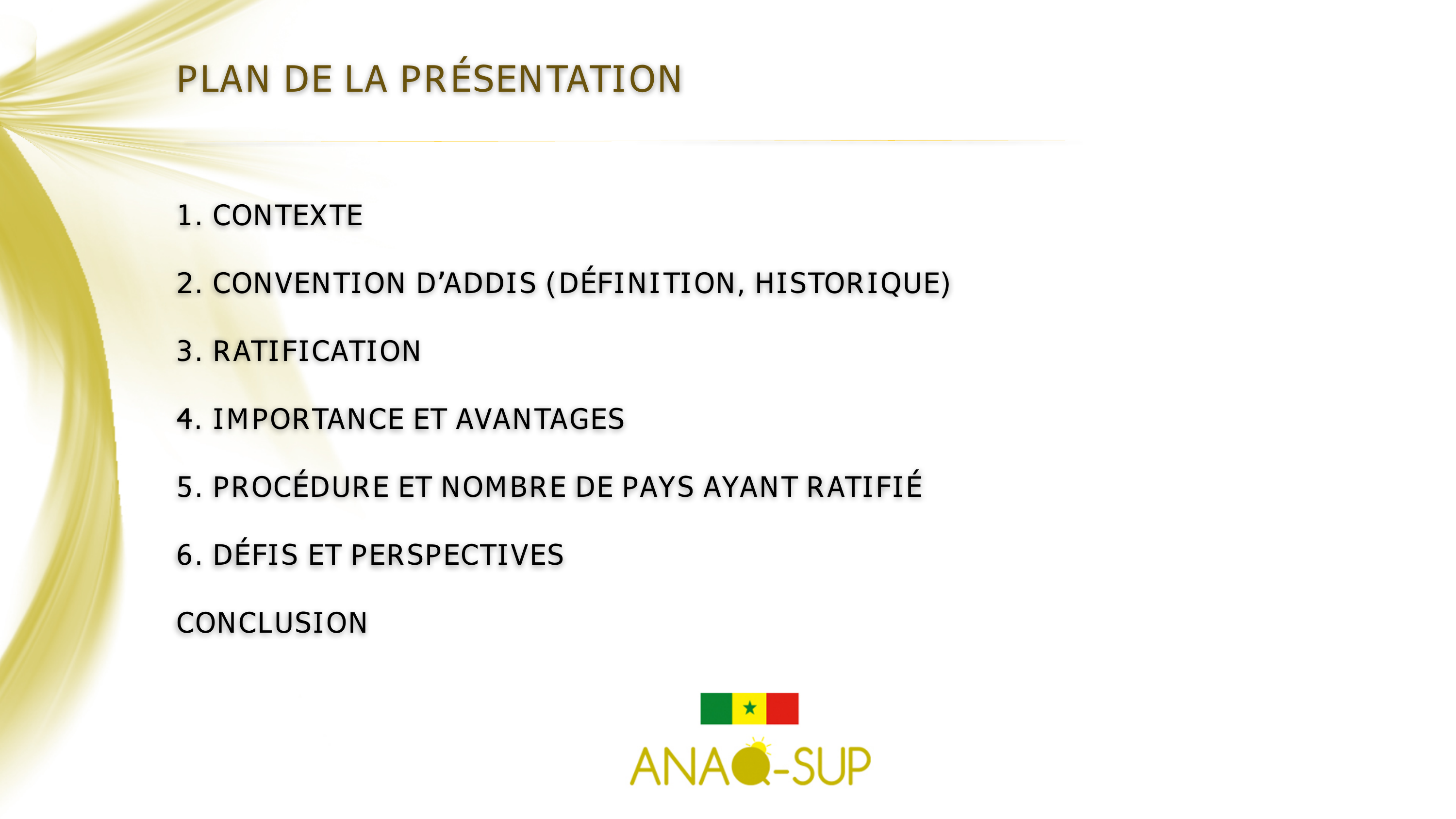

Plan de la présentation
Contexte
Convention d’Addis (définition, historique)
Ratification
Importance et avantages
Procédure et nombre de pays ayant ratifié
Défis et perspectives
Conclusion